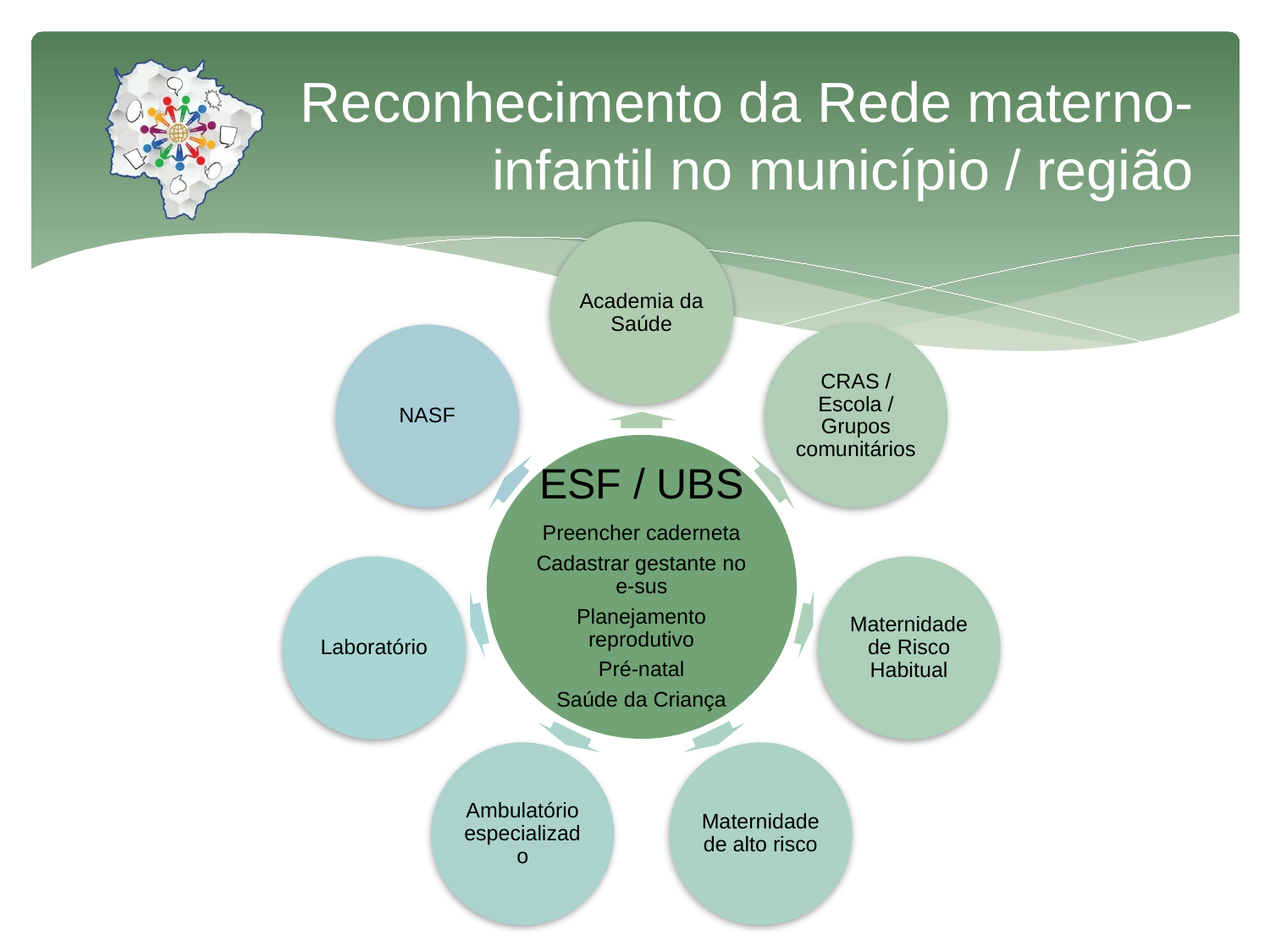

# Reconhecimento da Rede materno-infantil no município / região
ESF / UBS
Preencher caderneta
Cadastrar gestante no e-sus
Planejamento reprodutivo
Pré-natal
Saúde da Criança

Academia da Saúde

CRAS / Escola / Grupos comunitários

Maternidade de Risco Habitual

Maternidade de alto risco

Ambulatório especializado

Laboratório

NASF